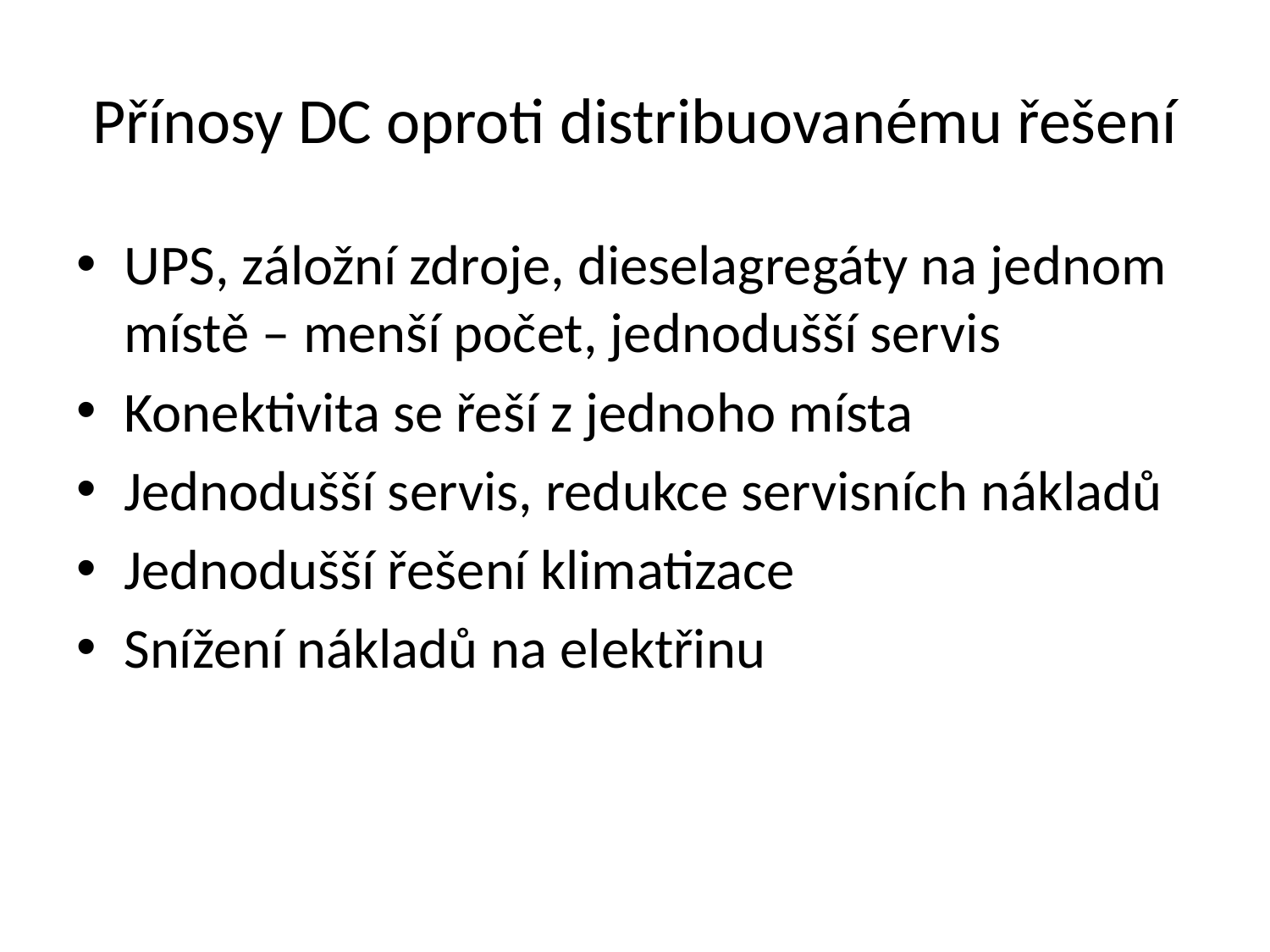

# Přínosy DC oproti distribuovanému řešení
UPS, záložní zdroje, dieselagregáty na jednom místě – menší počet, jednodušší servis
Konektivita se řeší z jednoho místa
Jednodušší servis, redukce servisních nákladů
Jednodušší řešení klimatizace
Snížení nákladů na elektřinu